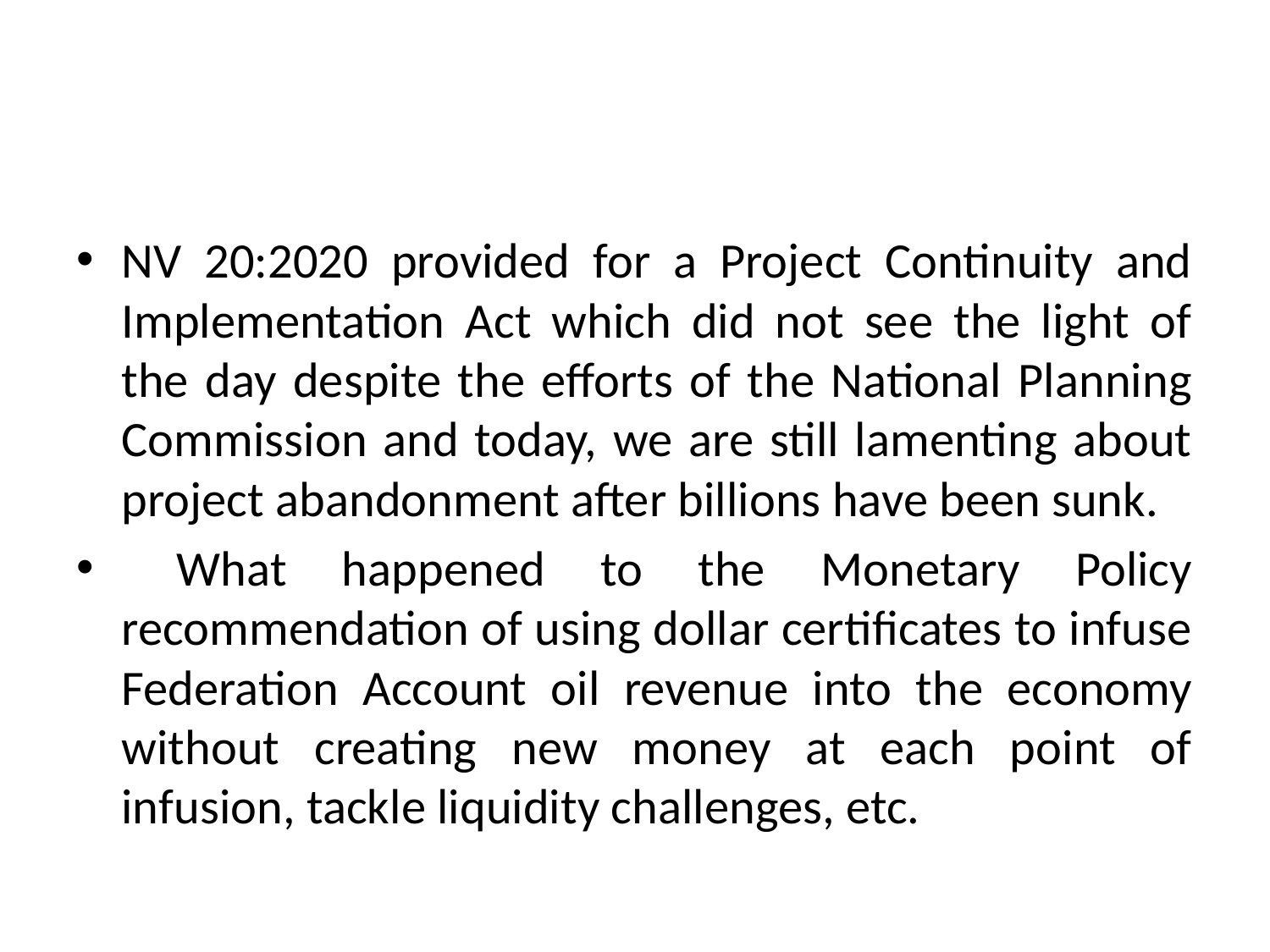

#
NV 20:2020 provided for a Project Continuity and Implementation Act which did not see the light of the day despite the efforts of the National Planning Commission and today, we are still lamenting about project abandonment after billions have been sunk.
 What happened to the Monetary Policy recommendation of using dollar certificates to infuse Federation Account oil revenue into the economy without creating new money at each point of infusion, tackle liquidity challenges, etc.